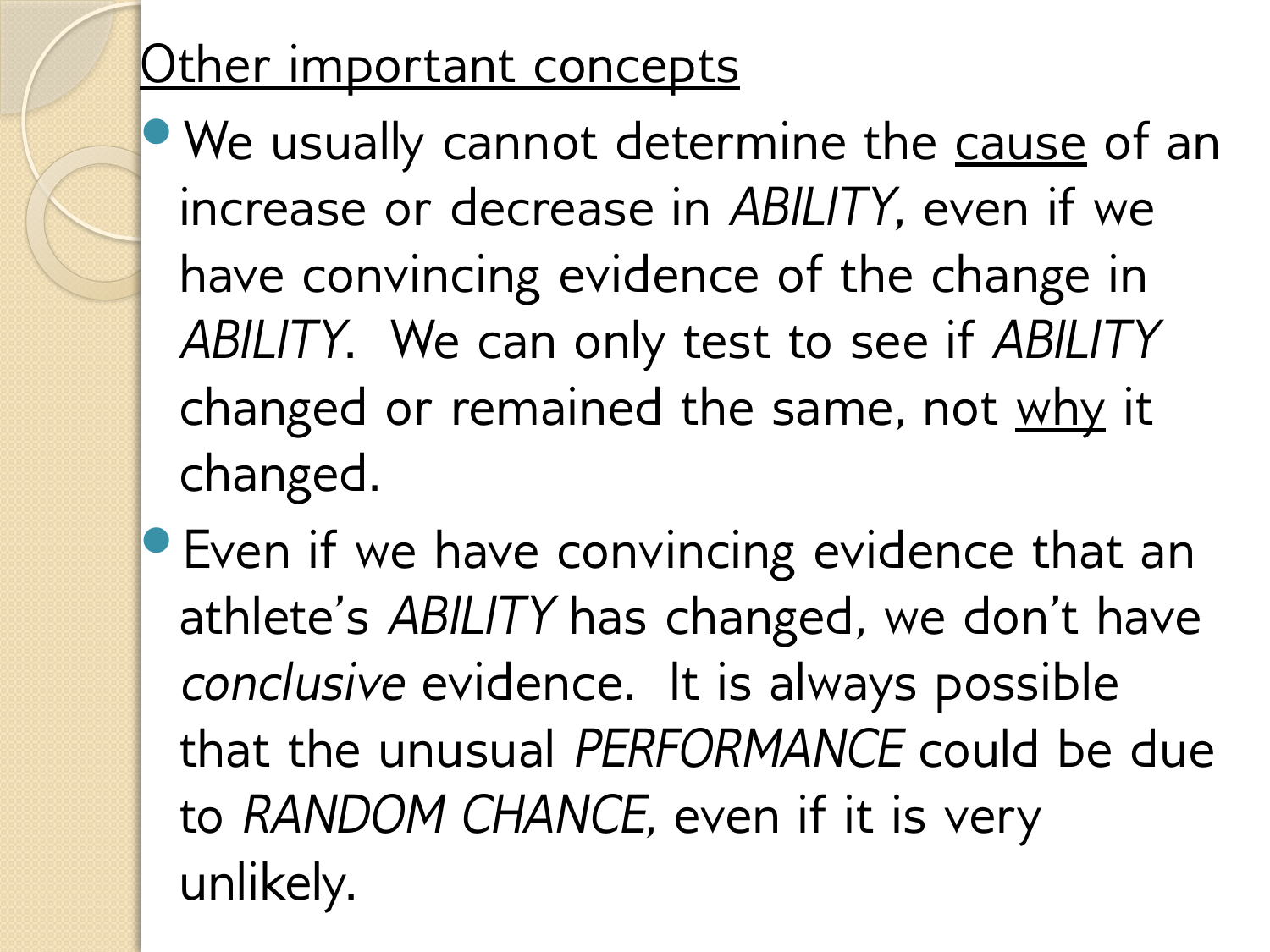

Other important concepts
We usually cannot determine the cause of an increase or decrease in ABILITY, even if we have convincing evidence of the change in ABILITY.  We can only test to see if ABILITY changed or remained the same, not why it changed.
Even if we have convincing evidence that an athlete’s ABILITY has changed, we don’t have conclusive evidence.  It is always possible that the unusual PERFORMANCE could be due to RANDOM CHANCE, even if it is very unlikely.